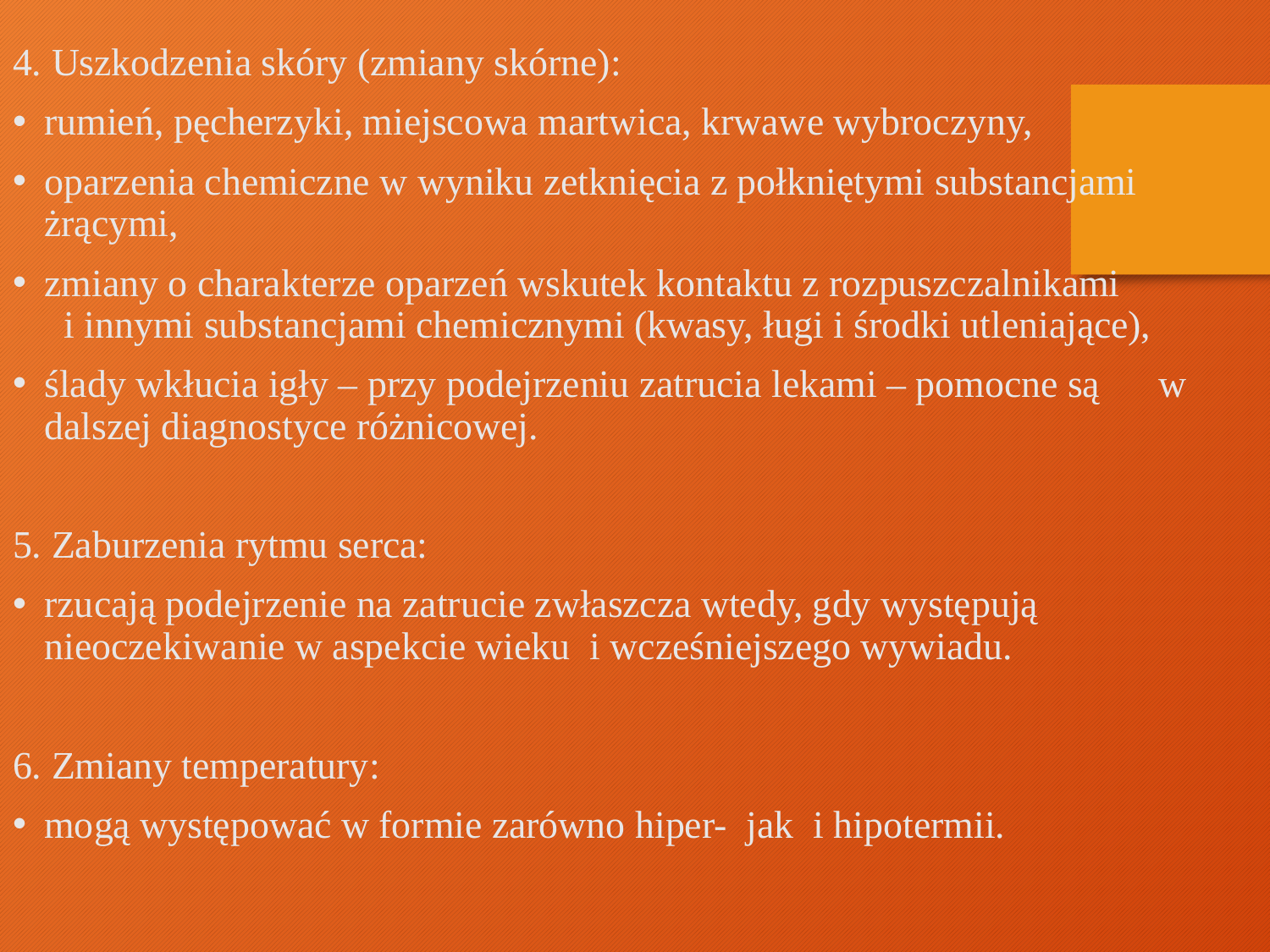

4. Uszkodzenia skóry (zmiany skórne):
rumień, pęcherzyki, miejscowa martwica, krwawe wybroczyny,
oparzenia chemiczne w wyniku zetknięcia z połkniętymi substancjami żrącymi,
zmiany o charakterze oparzeń wskutek kontaktu z rozpuszczalnikami         i innymi substancjami chemicznymi (kwasy, ługi i środki utleniające),
ślady wkłucia igły – przy podejrzeniu zatrucia lekami – pomocne są      w dalszej diagnostyce różnicowej.

5. Zaburzenia rytmu serca:
rzucają podejrzenie na zatrucie zwłaszcza wtedy, gdy występują nieoczekiwanie w aspekcie wieku  i wcześniejszego wywiadu.

6. Zmiany temperatury:
mogą występować w formie zarówno hiper-  jak  i hipotermii.